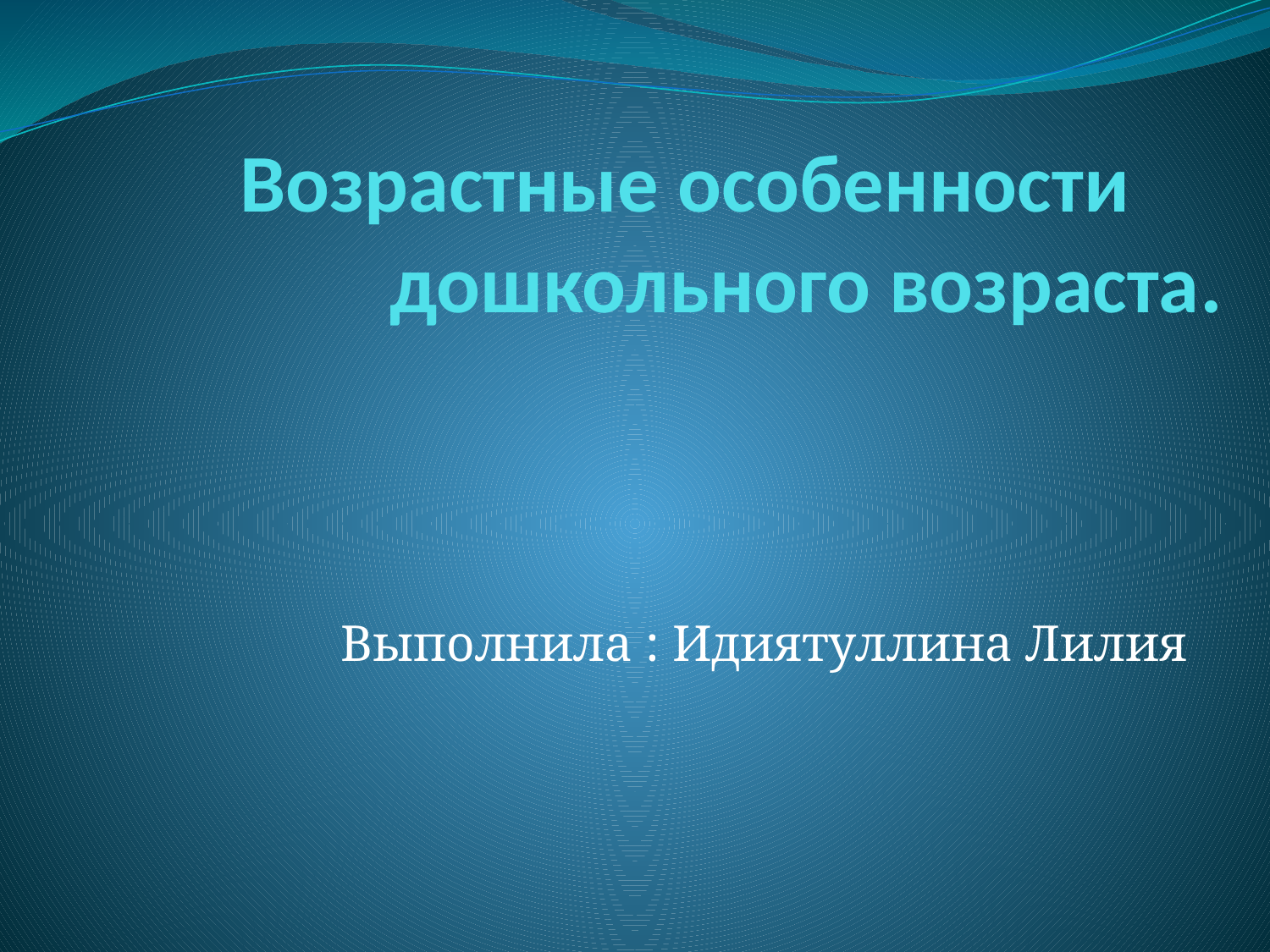

# Возрастные особенности      дошкольного возраста.
Выполнила : Идиятуллина Лилия